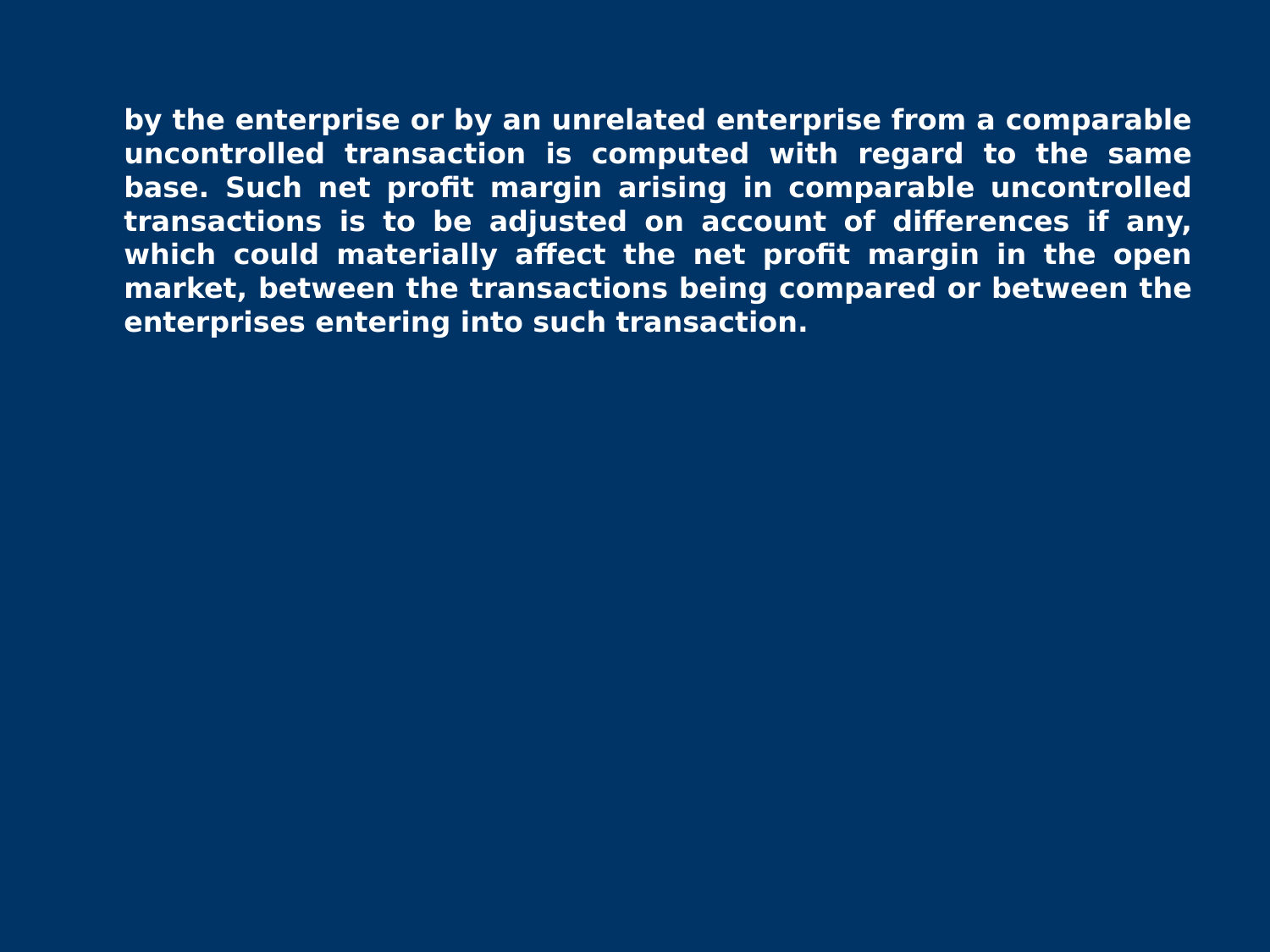

by the enterprise or by an unrelated enterprise from a comparable uncontrolled transaction is computed with regard to the same base. Such net profit margin arising in comparable uncontrolled transactions is to be adjusted on account of differences if any, which could materially affect the net profit margin in the open market, between the transactions being compared or between the enterprises entering into such transaction.